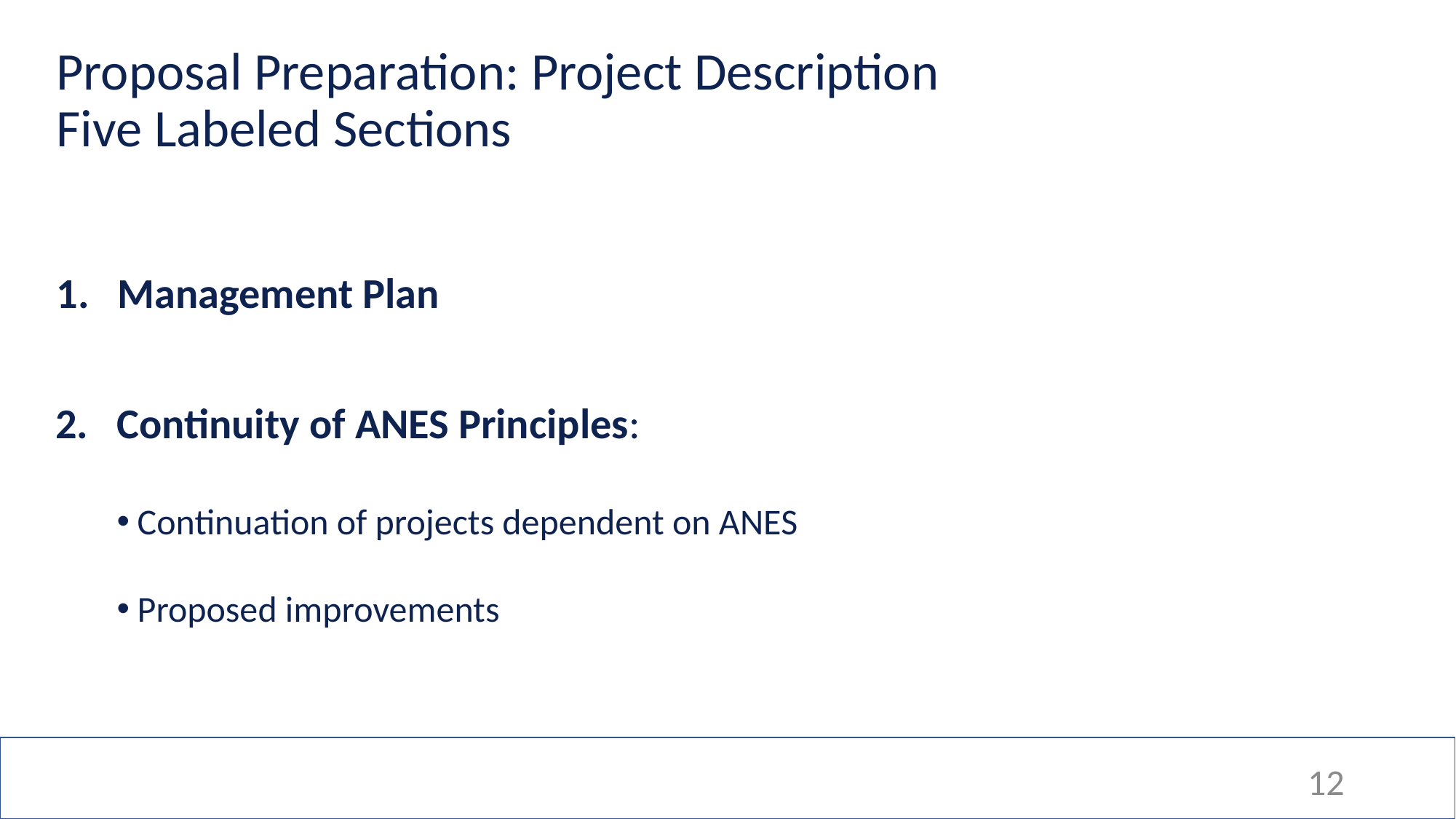

# Proposal Preparation: Project Description Five Labeled Sections: - #2
Proposal Preparation: Project Description
Five Labeled Sections
Management Plan
Continuity of ANES Principles:
Continuation of projects dependent on ANES
Proposed improvements

12